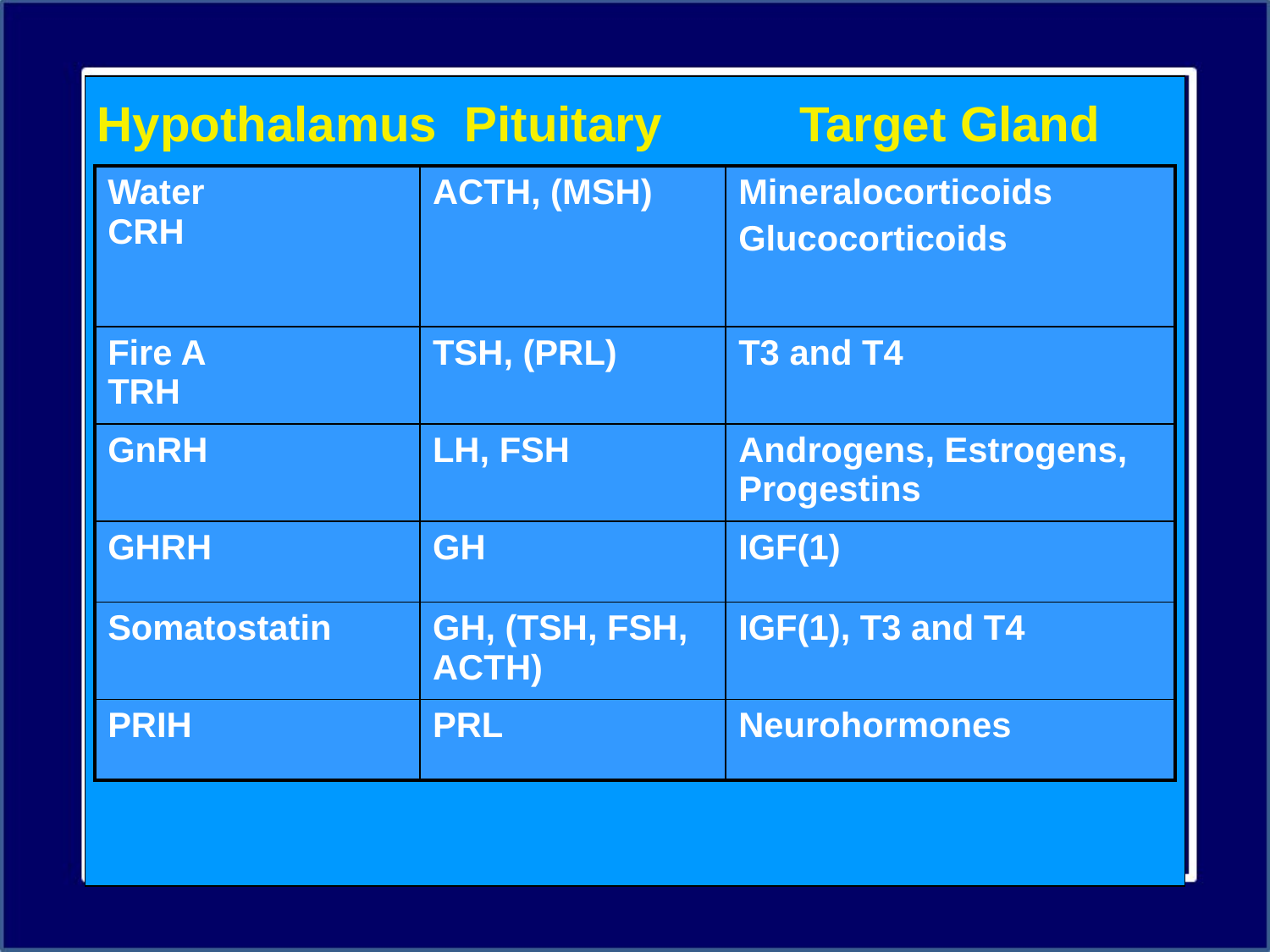

Hypothalamus  Pituitary          Target Gland
| Water CRH | ACTH, (MSH) | Mineralocorticoids Glucocorticoids |
| --- | --- | --- |
| Fire A TRH | TSH, (PRL) | T3 and T4 |
| GnRH | LH, FSH | Androgens, Estrogens, Progestins |
| GHRH | GH | IGF(1) |
| Somatostatin | GH, (TSH, FSH, ACTH) | IGF(1), T3 and T4 |
| PRIH | PRL | Neurohormones |